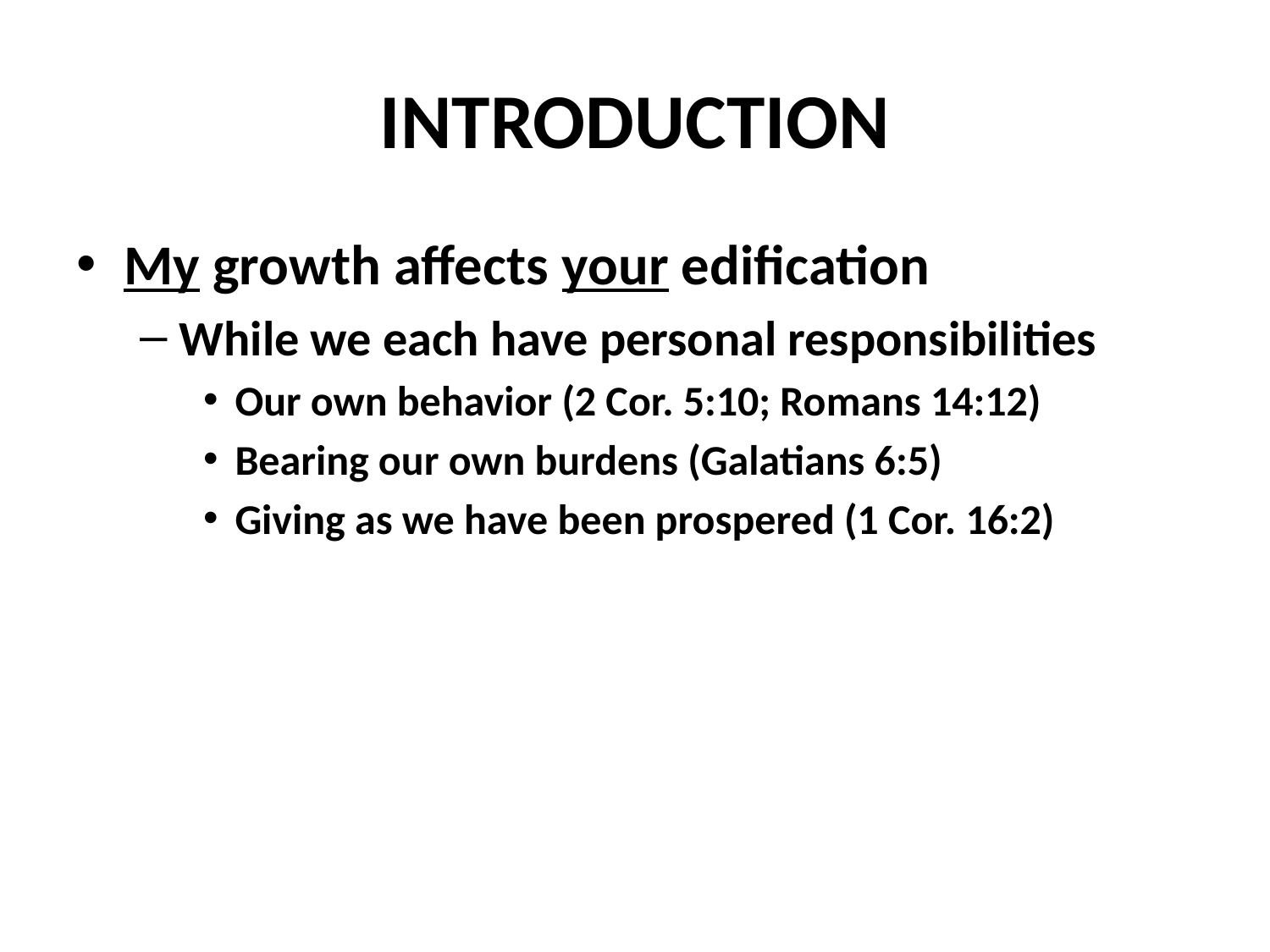

# INTRODUCTION
My growth affects your edification
While we each have personal responsibilities
Our own behavior (2 Cor. 5:10; Romans 14:12)
Bearing our own burdens (Galatians 6:5)
Giving as we have been prospered (1 Cor. 16:2)